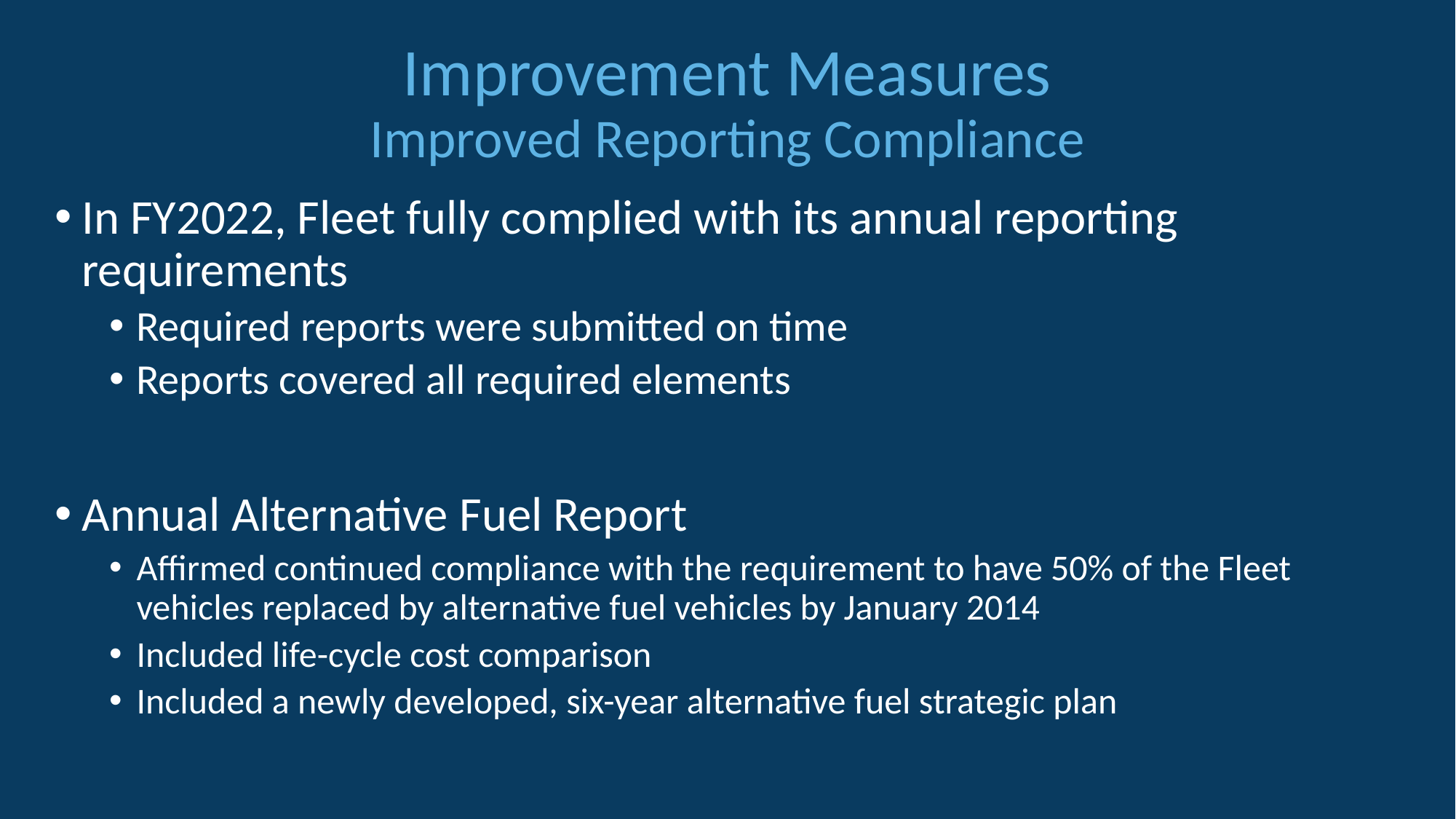

# Improvement Measures Improved Reporting Compliance
In FY2022, Fleet fully complied with its annual reporting requirements
Required reports were submitted on time
Reports covered all required elements

Annual Alternative Fuel Report
Affirmed continued compliance with the requirement to have 50% of the Fleet vehicles replaced by alternative fuel vehicles by January 2014
Included life-cycle cost comparison
Included a newly developed, six-year alternative fuel strategic plan